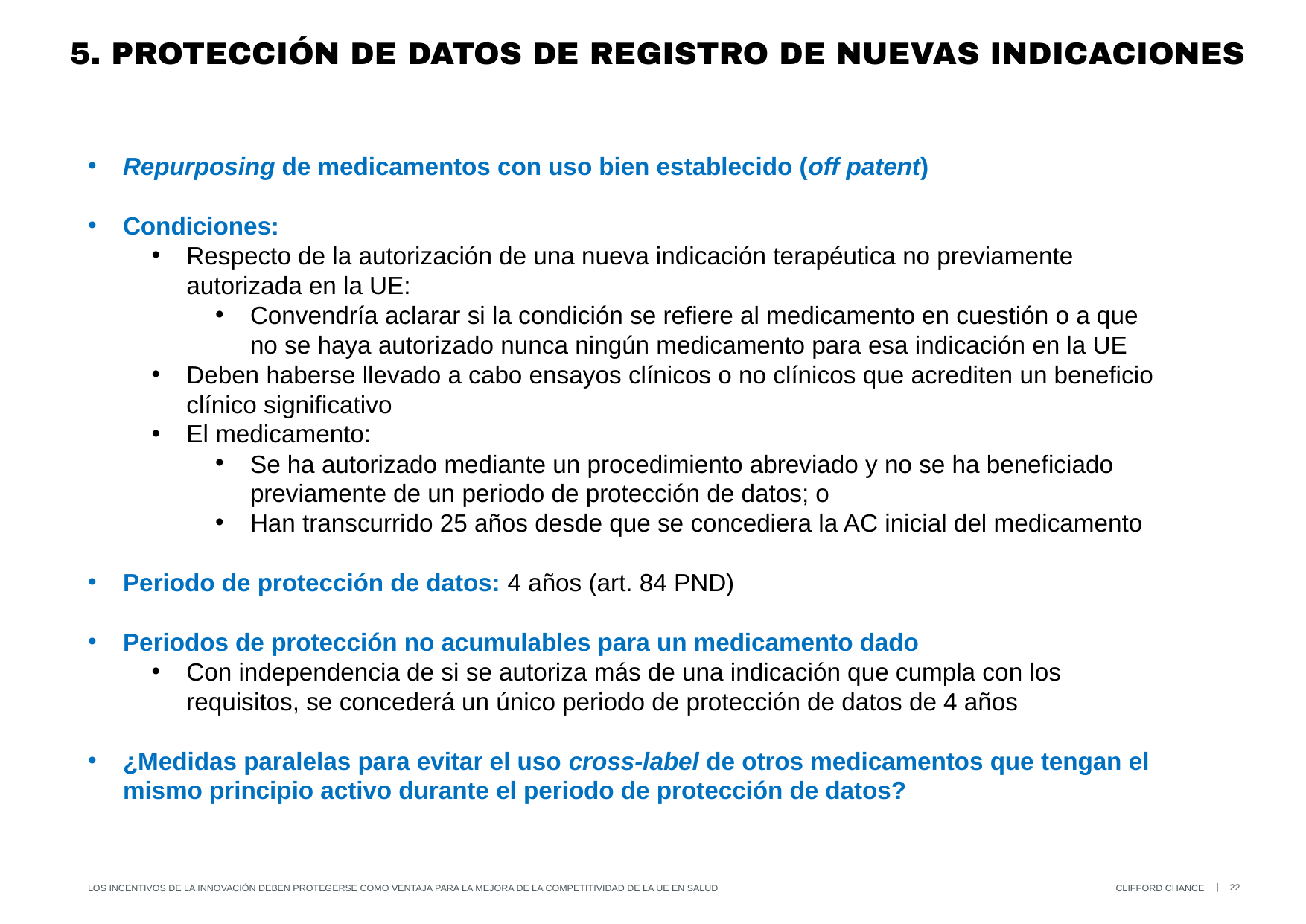

# 5. Protección de datos de registro de nuevas indicaciones

Repurposing de medicamentos con uso bien establecido (off patent)

Condiciones:
Respecto de la autorización de una nueva indicación terapéutica no previamente autorizada en la UE:
Convendría aclarar si la condición se refiere al medicamento en cuestión o a que no se haya autorizado nunca ningún medicamento para esa indicación en la UE
Deben haberse llevado a cabo ensayos clínicos o no clínicos que acrediten un beneficio clínico significativo
El medicamento:
Se ha autorizado mediante un procedimiento abreviado y no se ha beneficiado previamente de un periodo de protección de datos; o
Han transcurrido 25 años desde que se concediera la AC inicial del medicamento

Periodo de protección de datos: 4 años (art. 84 PND)

Periodos de protección no acumulables para un medicamento dado
Con independencia de si se autoriza más de una indicación que cumpla con los requisitos, se concederá un único periodo de protección de datos de 4 años

¿Medidas paralelas para evitar el uso cross-label de otros medicamentos que tengan el mismo principio activo durante el periodo de protección de datos?
22
Los incentivos de la innovación deben protegerse como ventaja para la mejora de la competitividad de la UE en salud